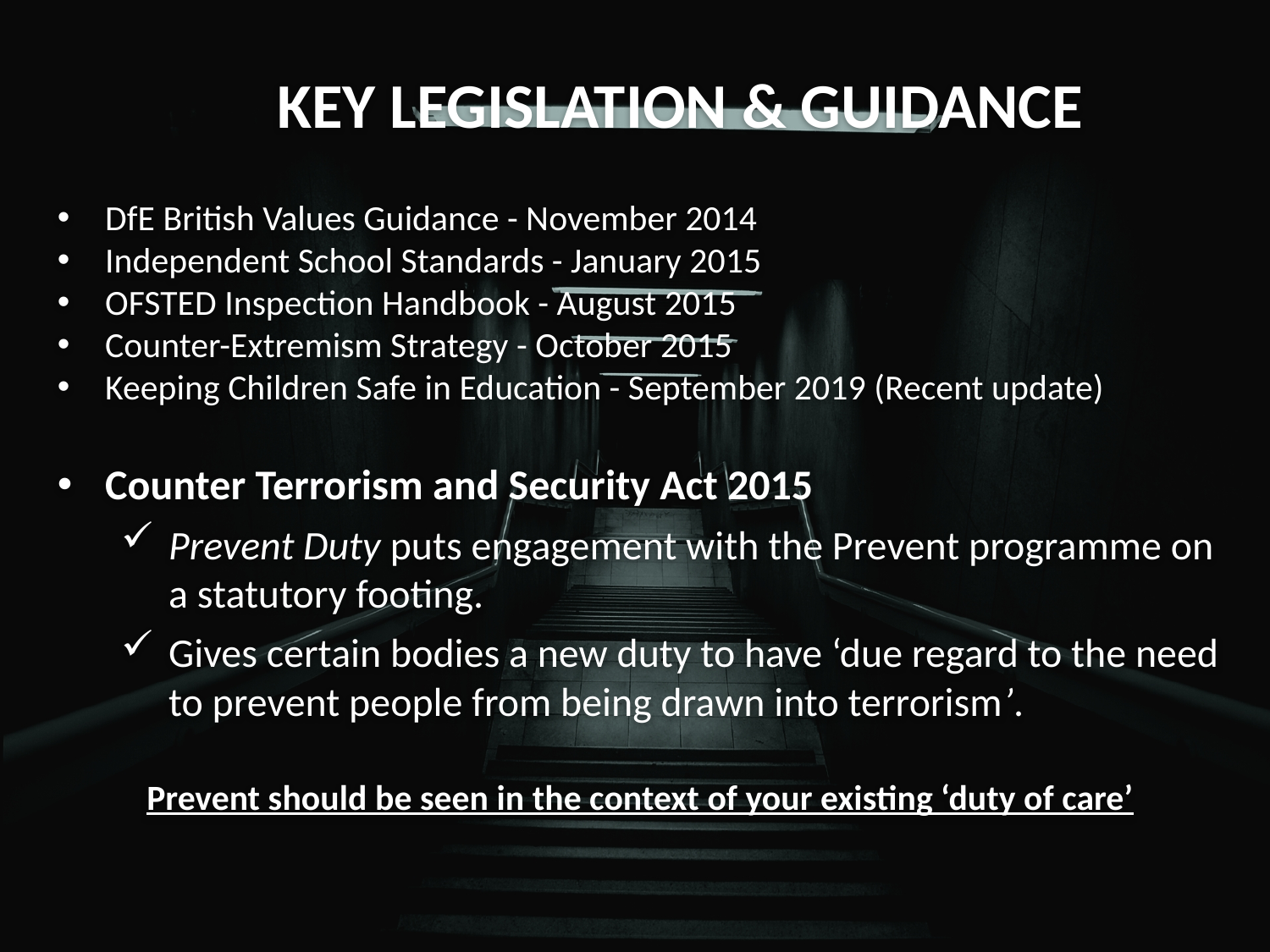

KEY LEGISLATION & GUIDANCE
DfE British Values Guidance - November 2014
Independent School Standards - January 2015
OFSTED Inspection Handbook - August 2015
Counter-Extremism Strategy - October 2015
Keeping Children Safe in Education - September 2019 (Recent update)

Counter Terrorism and Security Act 2015
Prevent Duty puts engagement with the Prevent programme on a statutory footing.
Gives certain bodies a new duty to have ‘due regard to the need to prevent people from being drawn into terrorism’.

Prevent should be seen in the context of your existing ‘duty of care’